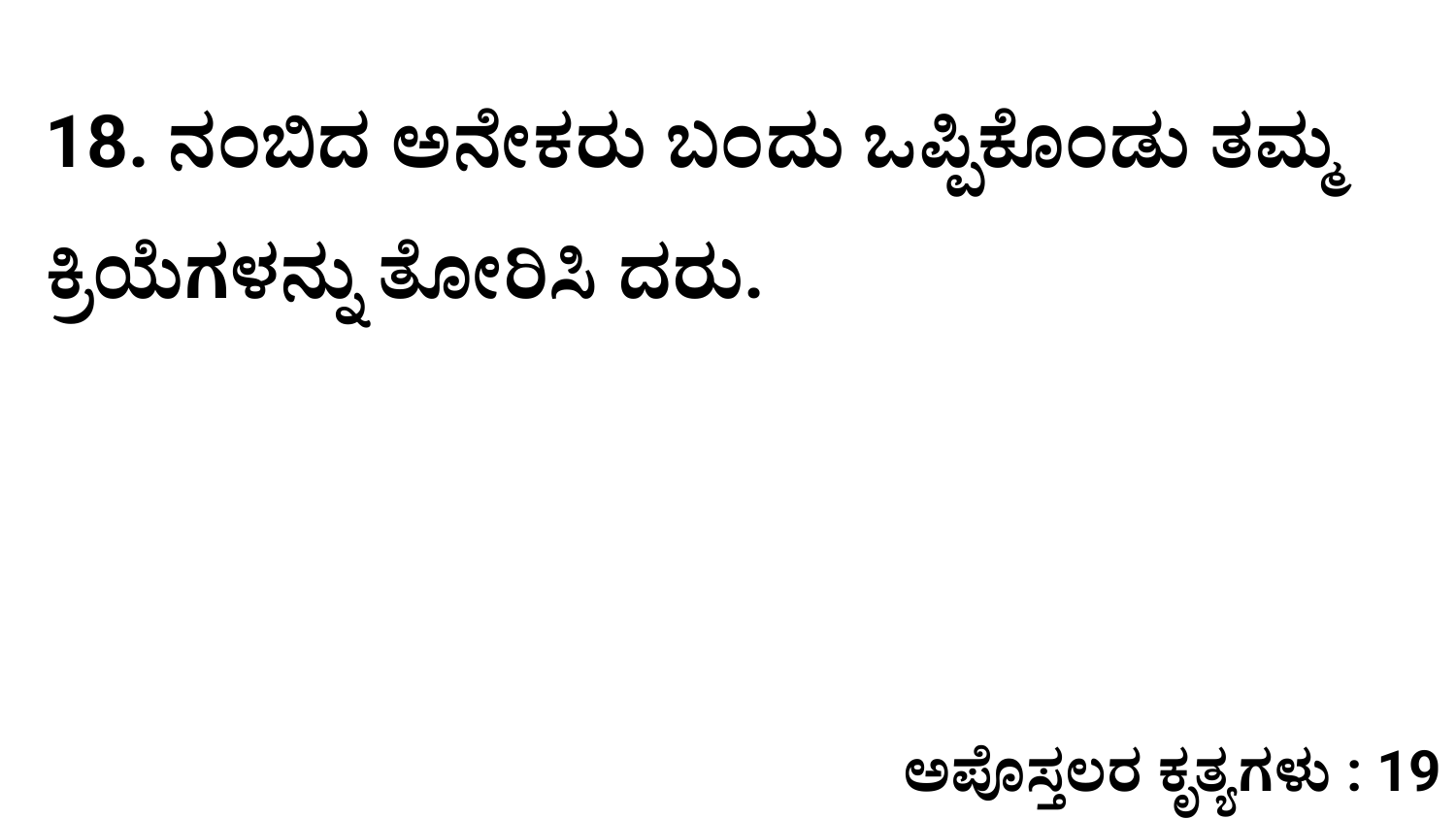

18. ನಂಬಿದ ಅನೇಕರು ಬಂದು ಒಪ್ಪಿಕೊಂಡು ತಮ್ಮ ಕ್ರಿಯೆಗಳನ್ನು ತೋರಿಸಿ ದರು.
ಅಪೊಸ್ತಲರ ಕೃತ್ಯಗಳು : 19